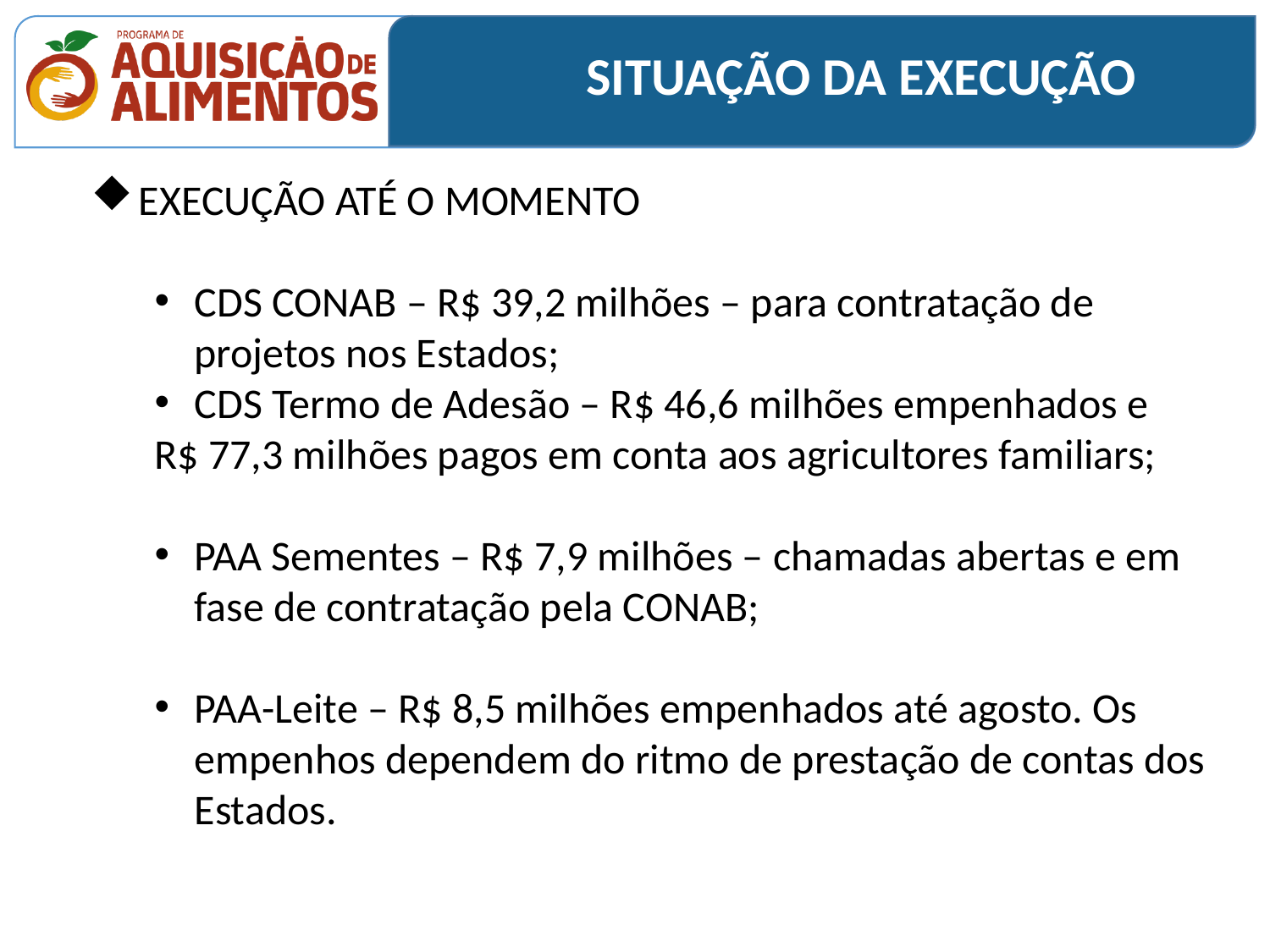

SITUAÇÃO DA EXECUÇÃO
EXECUÇÃO ATÉ O MOMENTO

CDS CONAB – R$ 39,2 milhões – para contratação de projetos nos Estados;
CDS Termo de Adesão – R$ 46,6 milhões empenhados e
R$ 77,3 milhões pagos em conta aos agricultores familiars;

PAA Sementes – R$ 7,9 milhões – chamadas abertas e em fase de contratação pela CONAB;

PAA-Leite – R$ 8,5 milhões empenhados até agosto. Os empenhos dependem do ritmo de prestação de contas dos Estados.